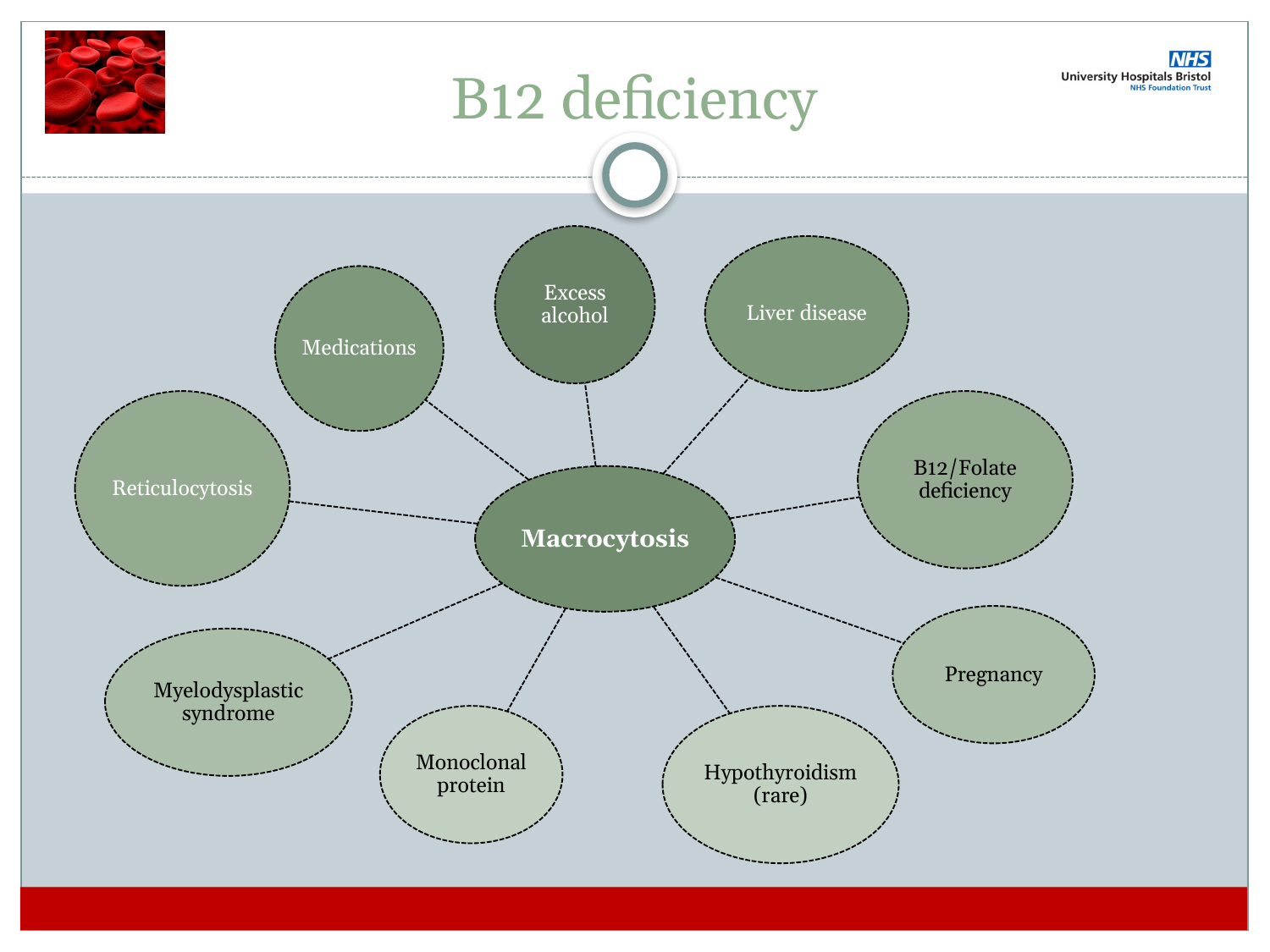

# B12 deficiency
Macrocytosis

Excess alcohol

Liver disease

B12/Folate deficiency

Pregnancy

Hypothyroidism (rare)

Monoclonal protein

Myelodysplastic syndrome

Reticulocytosis

Medications